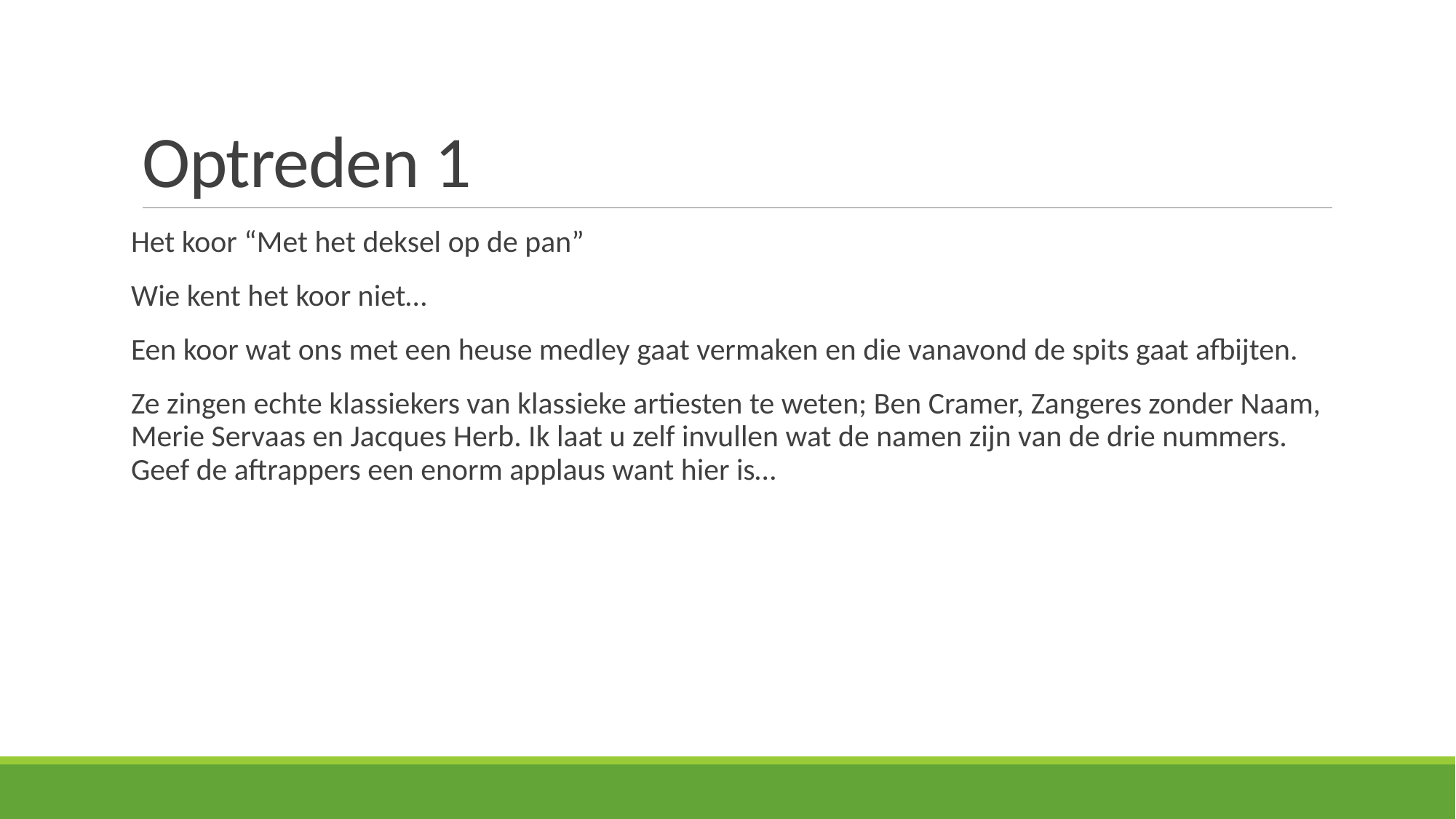

# Optreden 1
Het koor “Met het deksel op de pan”
Wie kent het koor niet…
Een koor wat ons met een heuse medley gaat vermaken en die vanavond de spits gaat afbijten.
Ze zingen echte klassiekers van klassieke artiesten te weten; Ben Cramer, Zangeres zonder Naam, Merie Servaas en Jacques Herb. Ik laat u zelf invullen wat de namen zijn van de drie nummers. Geef de aftrappers een enorm applaus want hier is…